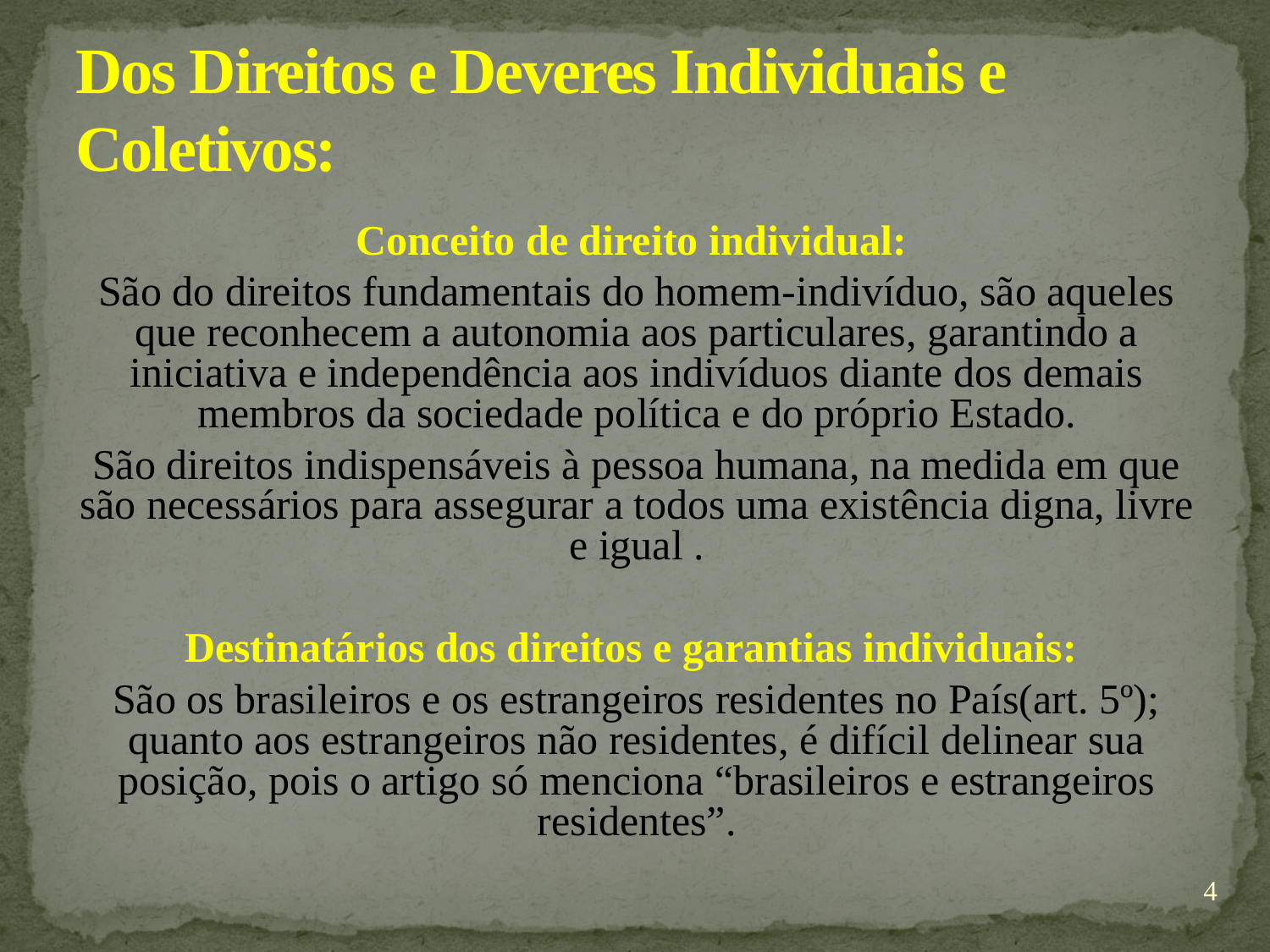

# Dos Direitos e Deveres Individuais e Coletivos:
Conceito de direito individual:
São do direitos fundamentais do homem-indivíduo, são aqueles que reconhecem a autonomia aos particulares, garantindo a iniciativa e independência aos indivíduos diante dos demais membros da sociedade política e do próprio Estado.
São direitos indispensáveis à pessoa humana, na medida em que são necessários para assegurar a todos uma existência digna, livre e igual .

Destinatários dos direitos e garantias individuais:
São os brasileiros e os estrangeiros residentes no País(art. 5º); quanto aos estrangeiros não residentes, é difícil delinear sua posição, pois o artigo só menciona “brasileiros e estrangeiros residentes”.
4